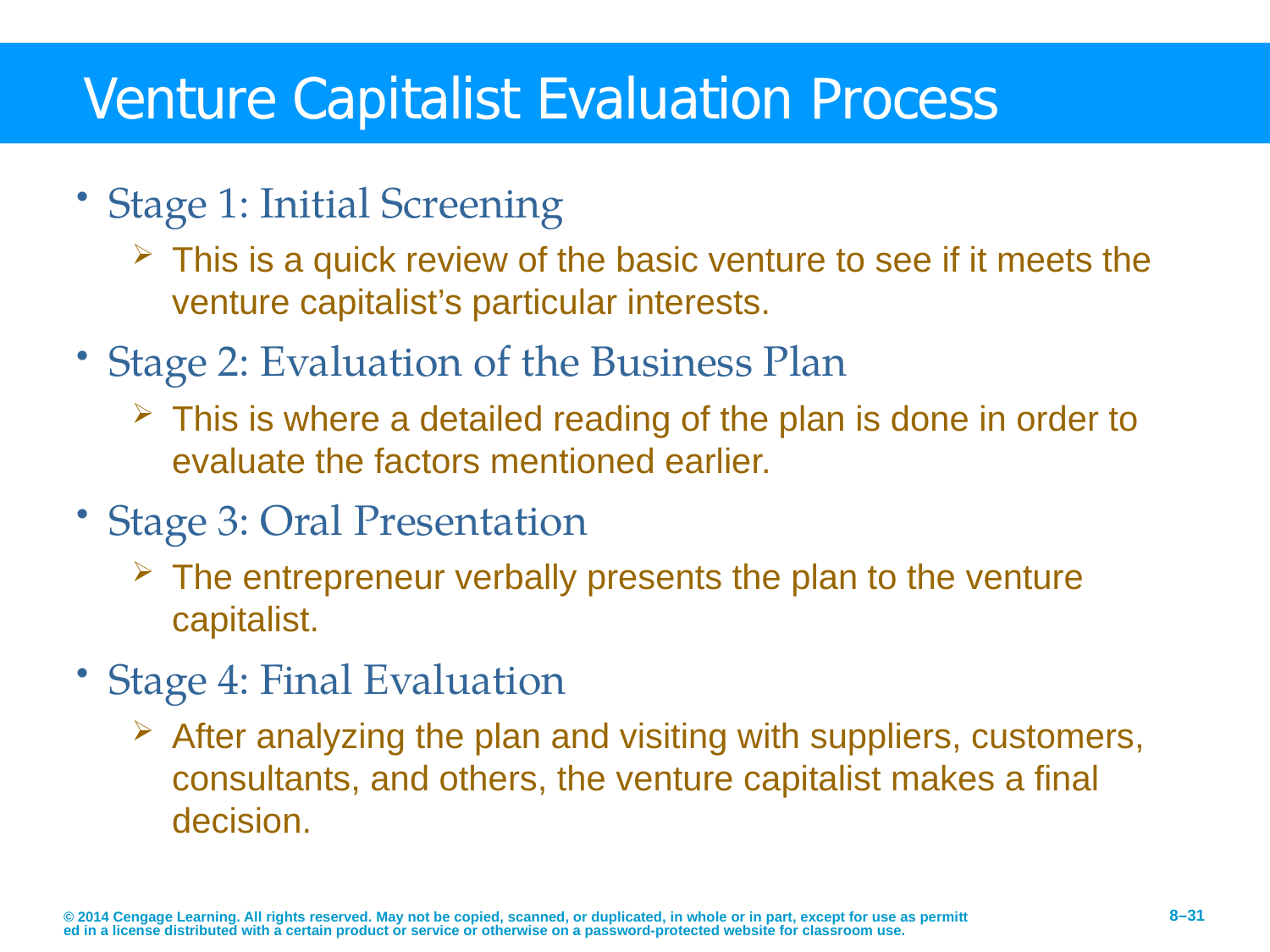

# Venture Capitalist Evaluation Process
Stage 1: Initial Screening
This is a quick review of the basic venture to see if it meets the venture capitalist’s particular interests.
Stage 2: Evaluation of the Business Plan
This is where a detailed reading of the plan is done in order to evaluate the factors mentioned earlier.
Stage 3: Oral Presentation
The entrepreneur verbally presents the plan to the venture capitalist.
Stage 4: Final Evaluation
After analyzing the plan and visiting with suppliers, customers, consultants, and others, the venture capitalist makes a final decision.
© 2014 Cengage Learning. All rights reserved. May not be copied, scanned, or duplicated, in whole or in part, except for use as permitted in a license distributed with a certain product or service or otherwise on a password-protected website for classroom use.
8–31